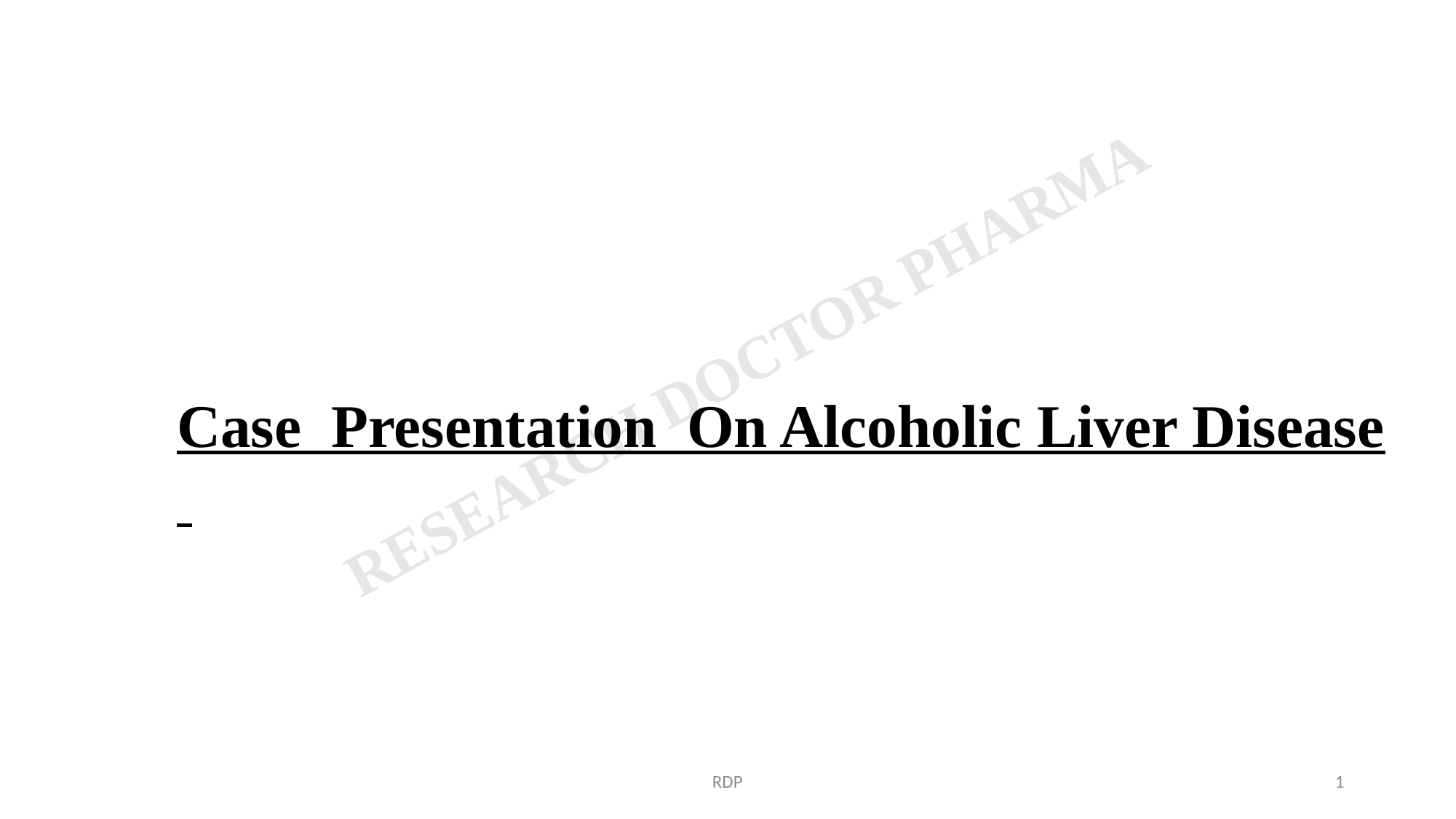

Case  Presentation  On Alcoholic Liver Disease
RDP
1